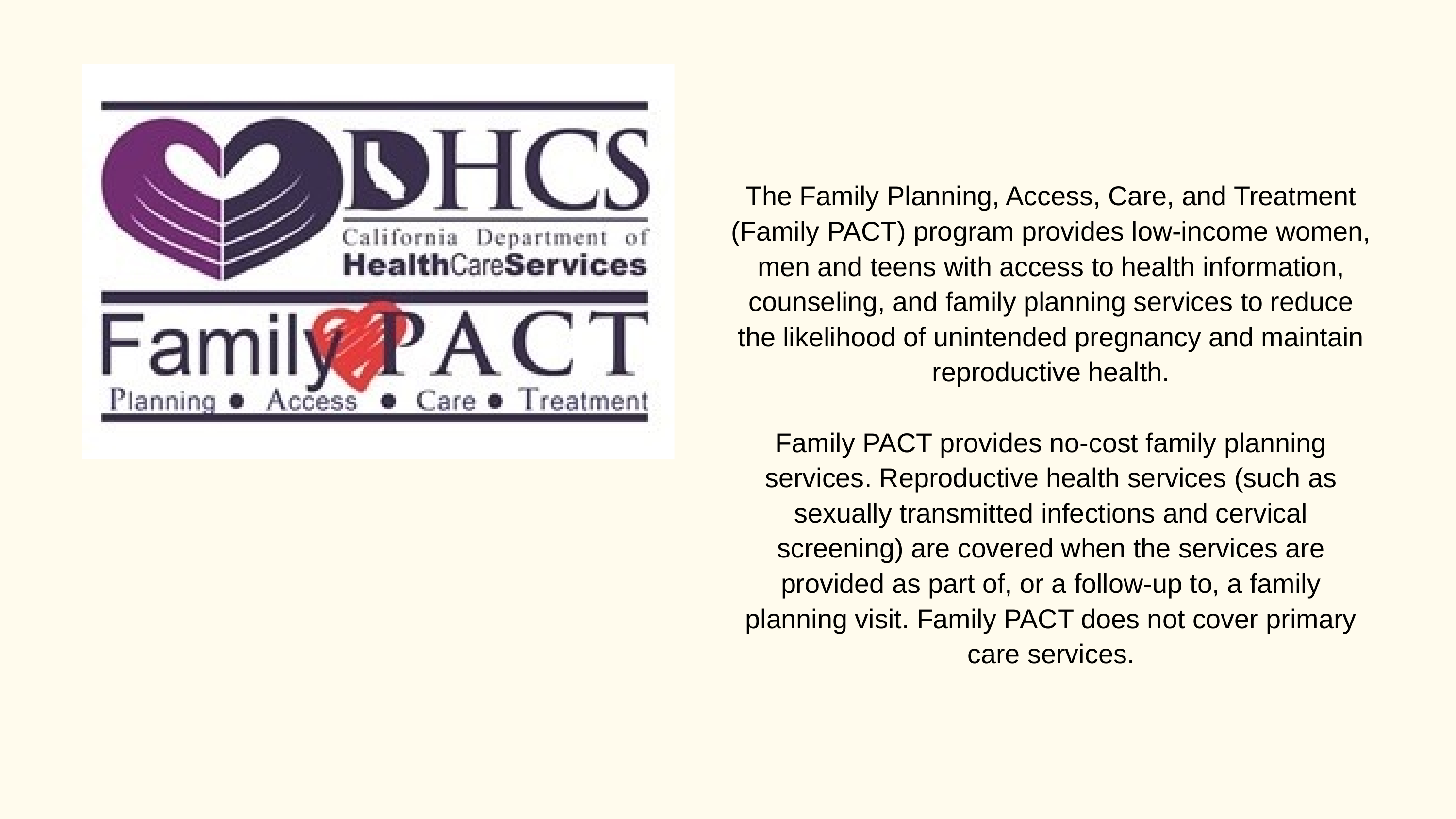

The Family Planning, Access, Care, and Treatment (Family PACT) program provides low-income women, men and teens with access to health information, counseling, and family planning services to reduce the likelihood of unintended pregnancy and maintain reproductive health.

Family PACT provides no-cost family planning services. Reproductive health services (such as sexually transmitted infections and cervical screening) are covered when the services are provided as part of, or a follow-up to, a family planning visit. Family PACT does not cover primary care services.